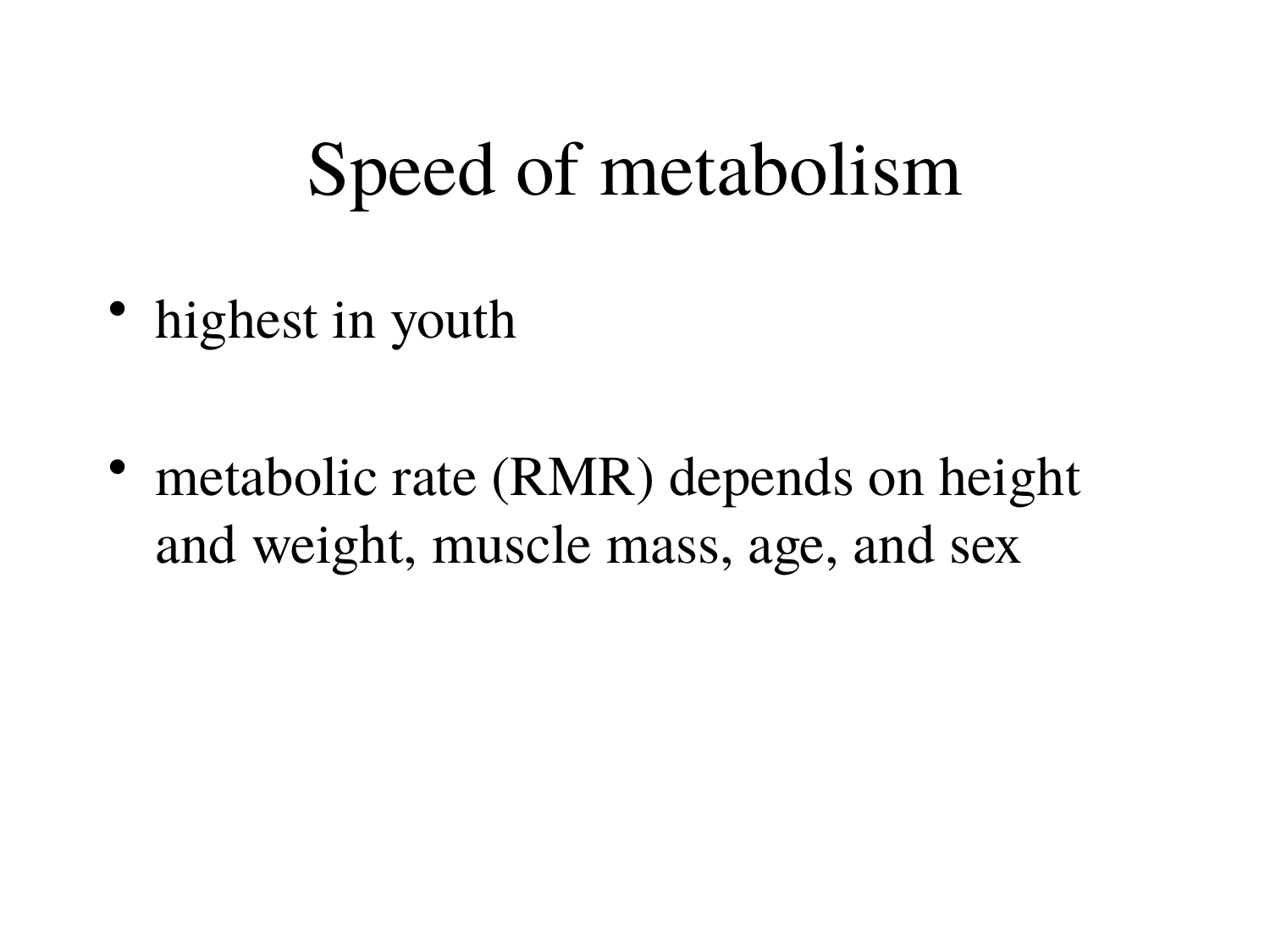

# Speed of metabolism
highest in youth

metabolic rate (RMR) depends on height and weight, muscle mass, age, and sex